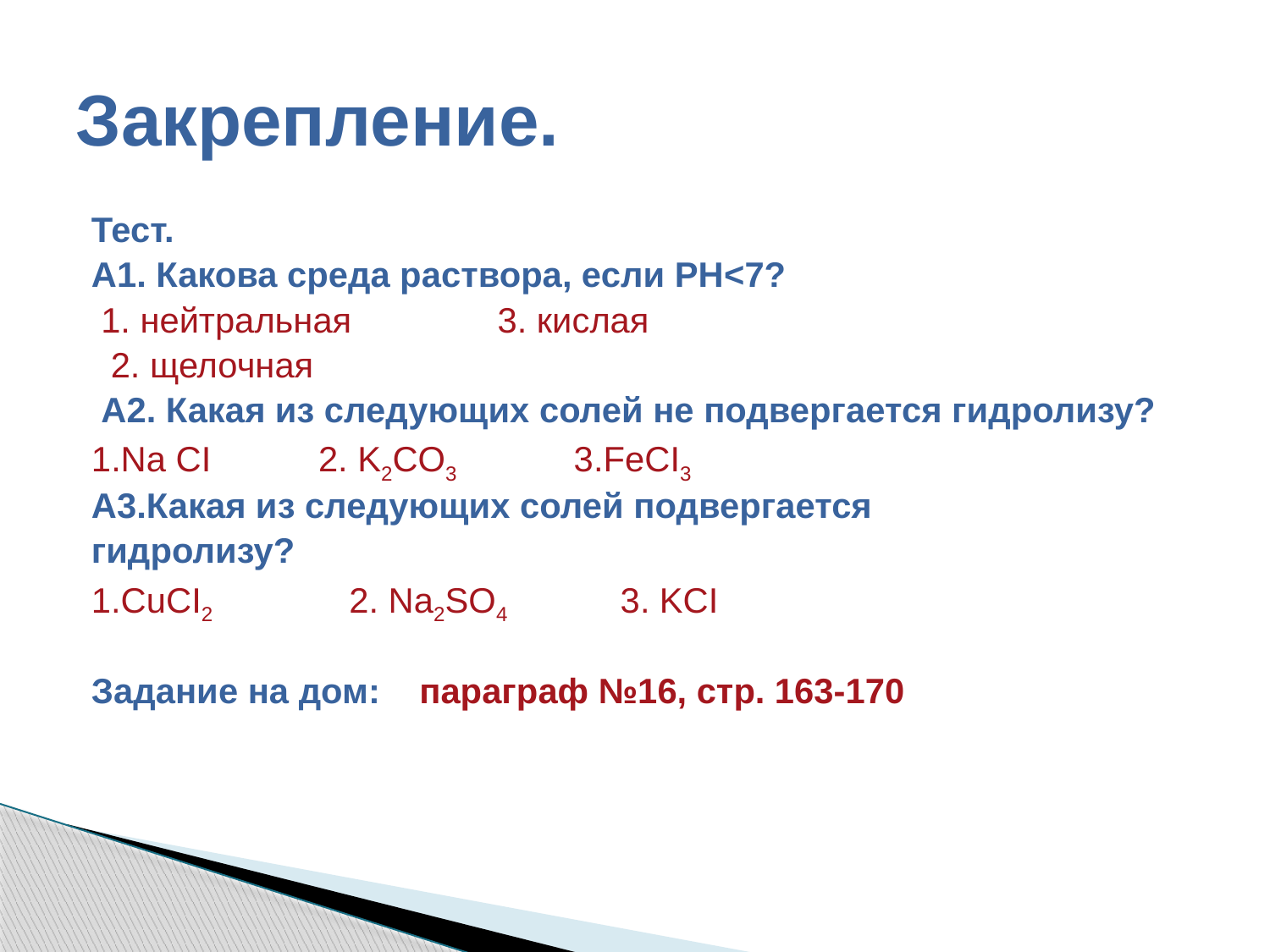

# Закрепление.
Тест.
А1. Какова среда раствора, если РН<7?
 1. нейтральная               3. кислая
  2. щелочная
 А2. Какая из следующих солей не подвергается гидролизу?
1.Na CI           2. K2CO3            3.FeCI3
А3.Какая из следующих солей подвергается
гидролизу?
1.CuCI2              2. Na2SO4            3. KCI

Задание на дом:    параграф №16, стр. 163-170